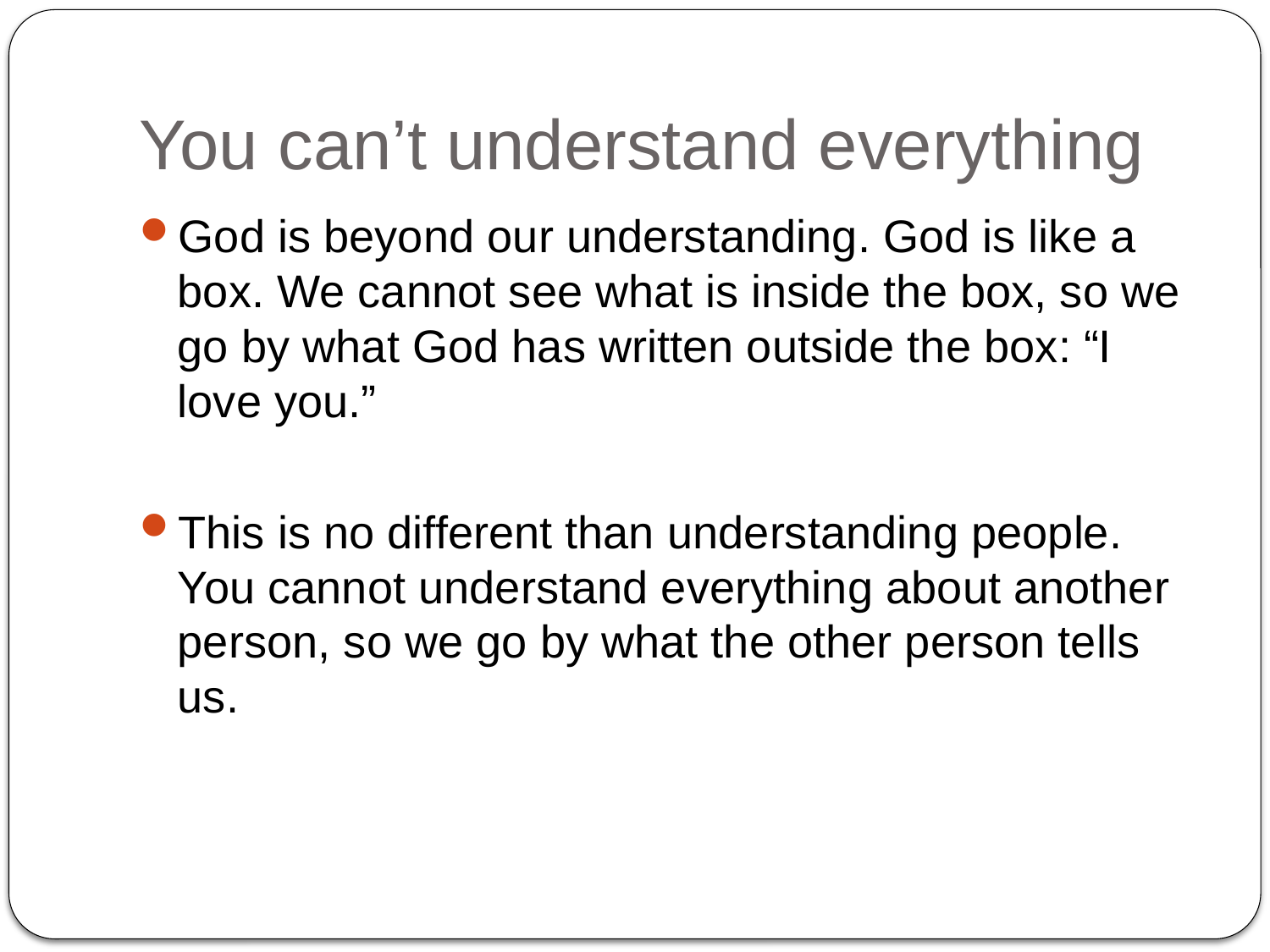

# You can’t understand everything
God is beyond our understanding. God is like a box. We cannot see what is inside the box, so we go by what God has written outside the box: “I love you.”

This is no different than understanding people. You cannot understand everything about another person, so we go by what the other person tells us.